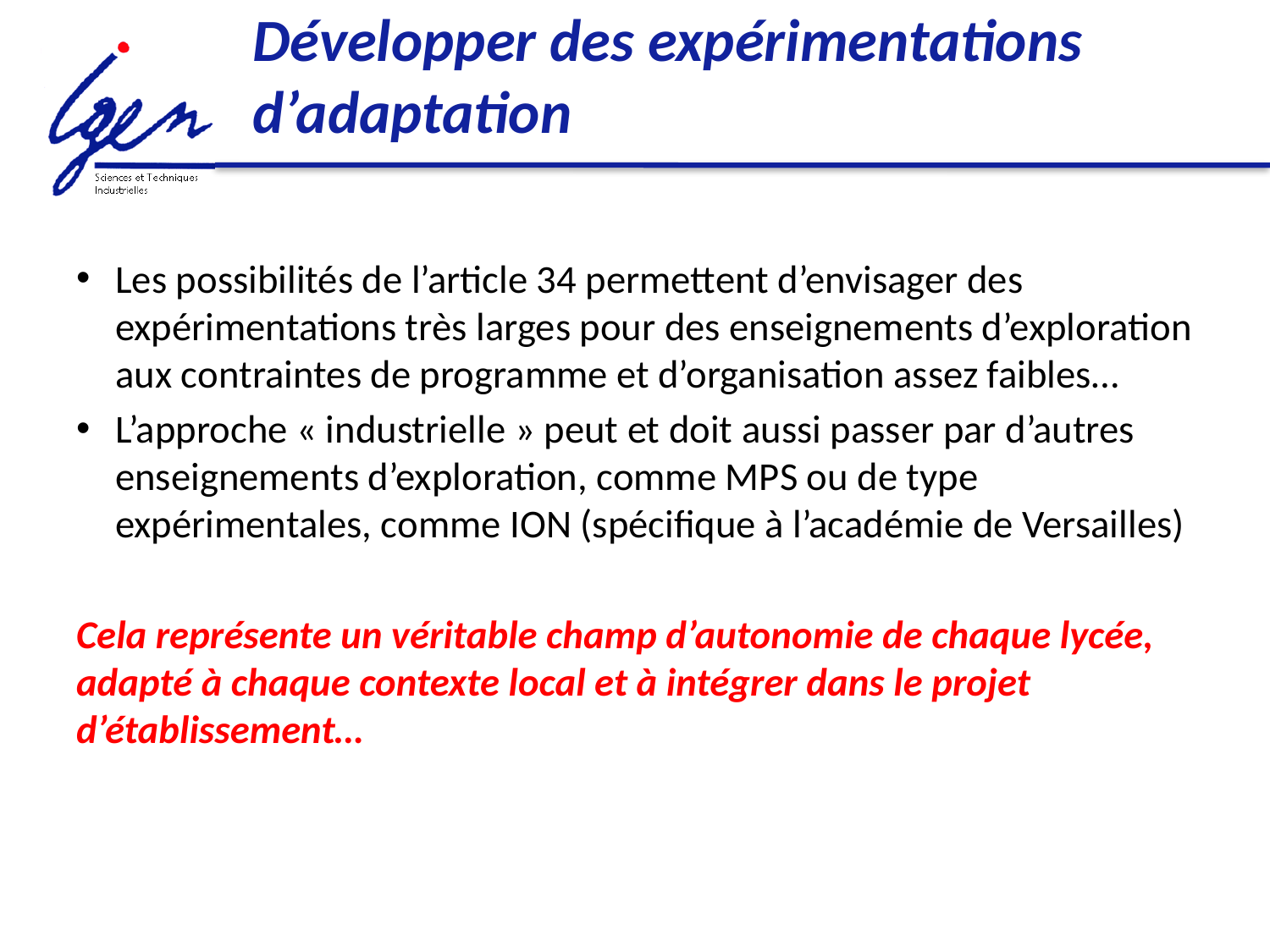

# Développer des expérimentations d’adaptation
Les possibilités de l’article 34 permettent d’envisager des expérimentations très larges pour des enseignements d’exploration aux contraintes de programme et d’organisation assez faibles…
L’approche « industrielle » peut et doit aussi passer par d’autres enseignements d’exploration, comme MPS ou de type expérimentales, comme ION (spécifique à l’académie de Versailles)

Cela représente un véritable champ d’autonomie de chaque lycée, adapté à chaque contexte local et à intégrer dans le projet d’établissement…